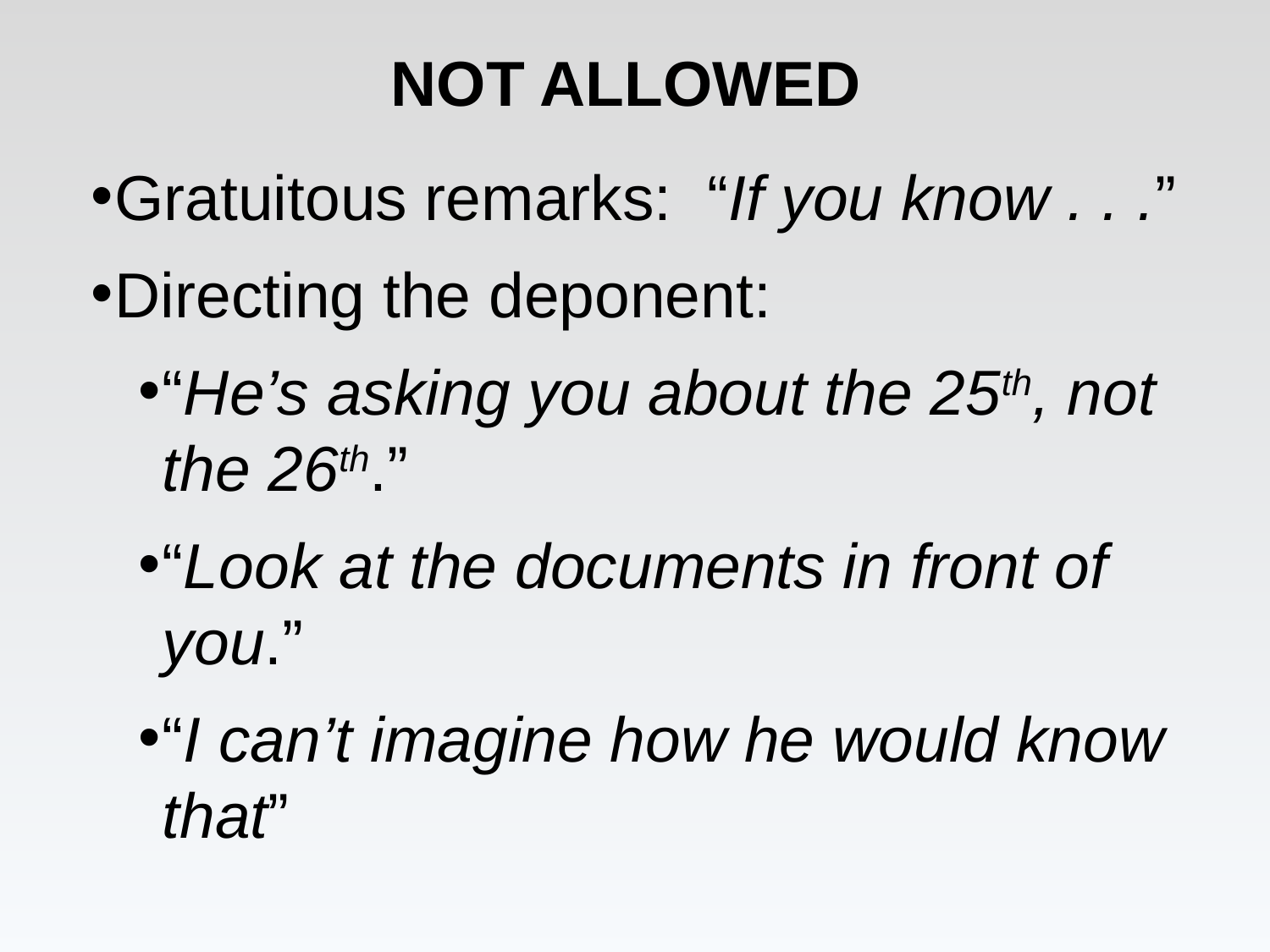

# NOT ALLOWED
Gratuitous remarks:  “If you know . . .”
Directing the deponent:
“He’s asking you about the 25th, not the 26th.”
“Look at the documents in front of you.”
“I can’t imagine how he would know that”